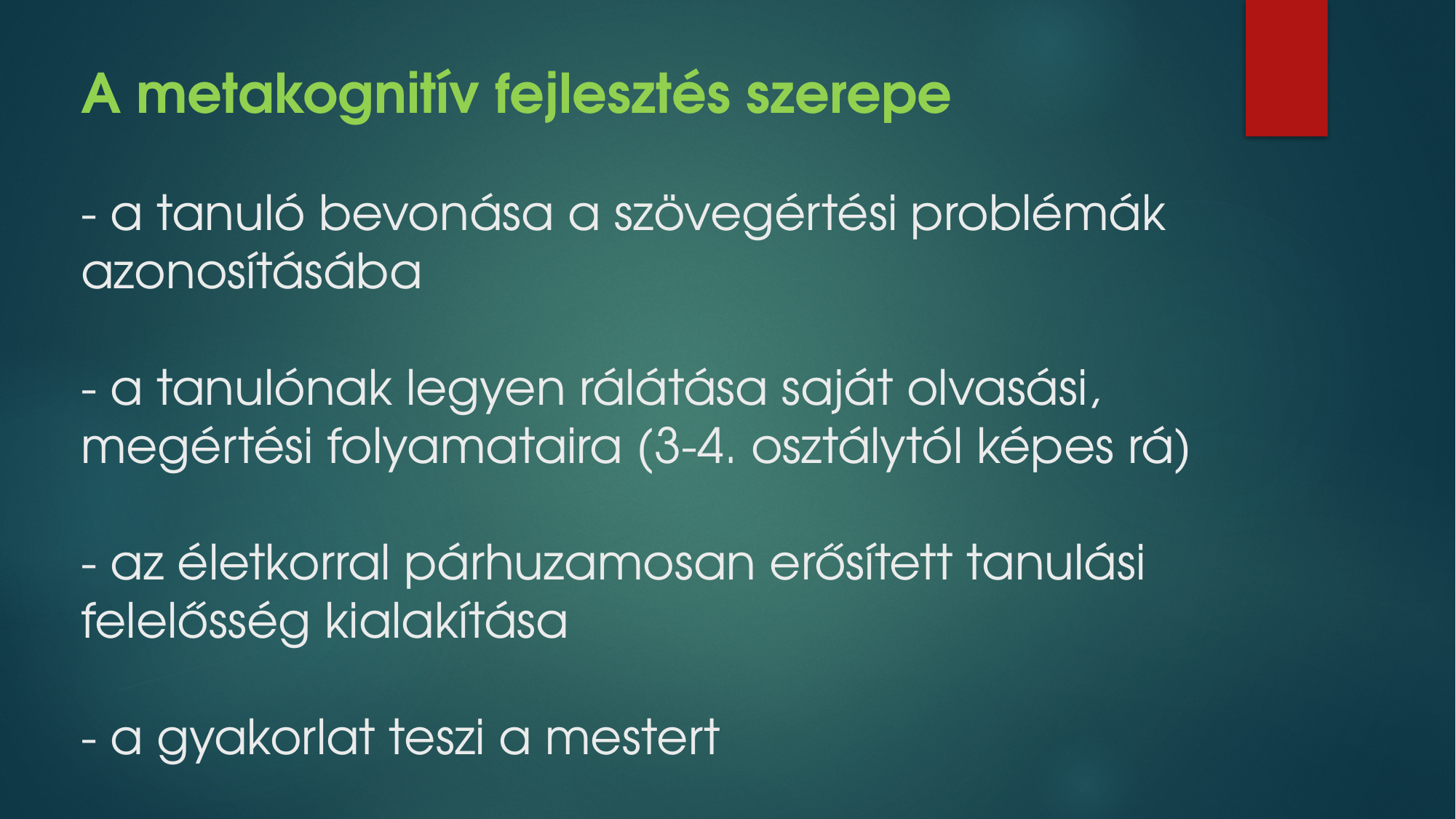

# A metakognitív fejlesztés szerepe - a tanuló bevonása a szövegértési problémák azonosításába - a tanulónak legyen rálátása saját olvasási, megértési folyamataira (3-4. osztálytól képes rá) - az életkorral párhuzamosan erősített tanulási felelősség kialakítása - a gyakorlat teszi a mestert